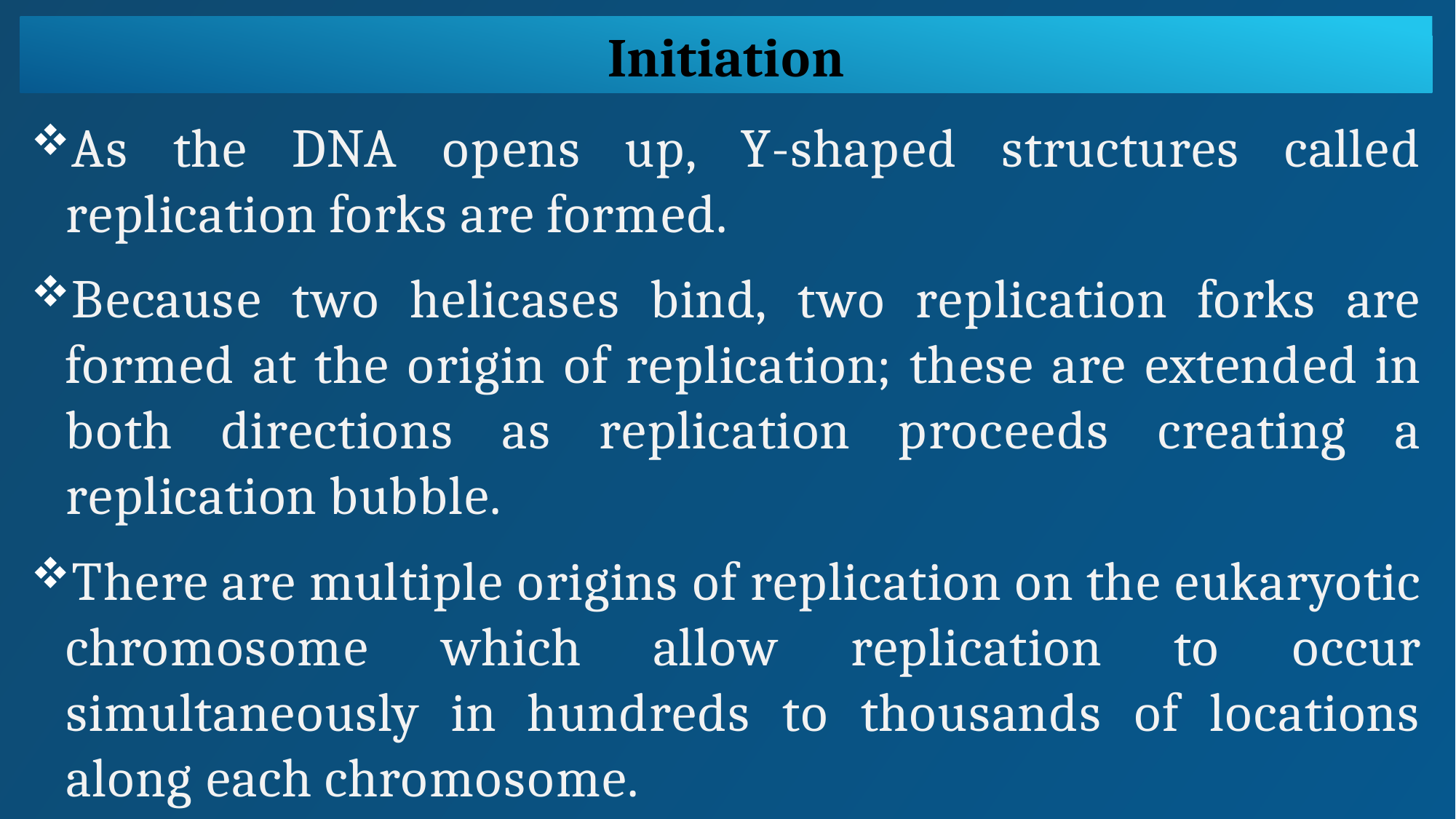

Initiation
As the DNA opens up, Y-shaped structures called replication forks are formed.
Because two helicases bind, two replication forks are formed at the origin of replication; these are extended in both directions as replication proceeds creating a replication bubble.
There are multiple origins of replication on the eukaryotic chromosome which allow replication to occur simultaneously in hundreds to thousands of locations along each chromosome.